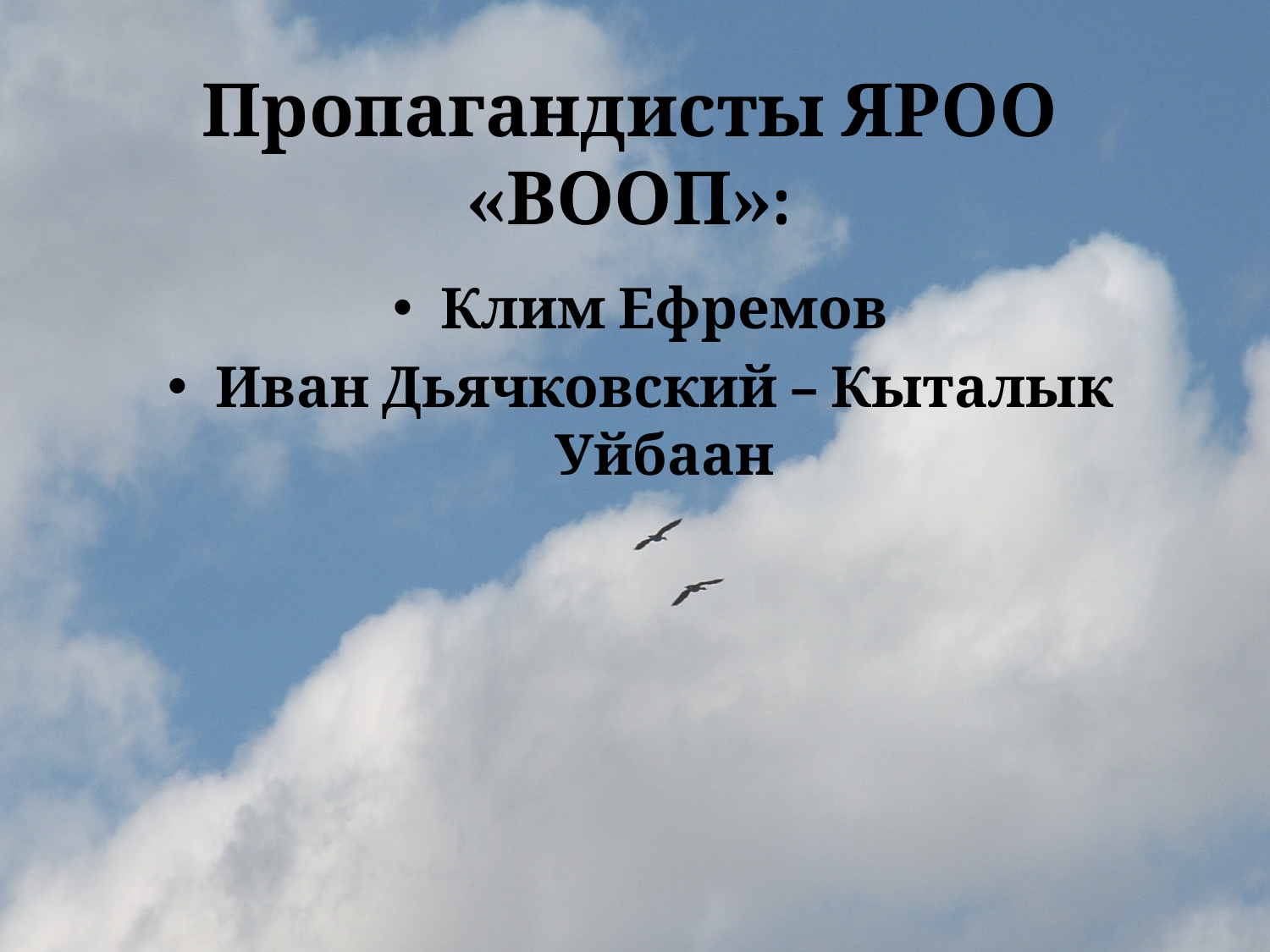

# Пропагандисты ЯРОО «ВООП»:
Клим Ефремов
Иван Дьячковский – Кыталык Уйбаан